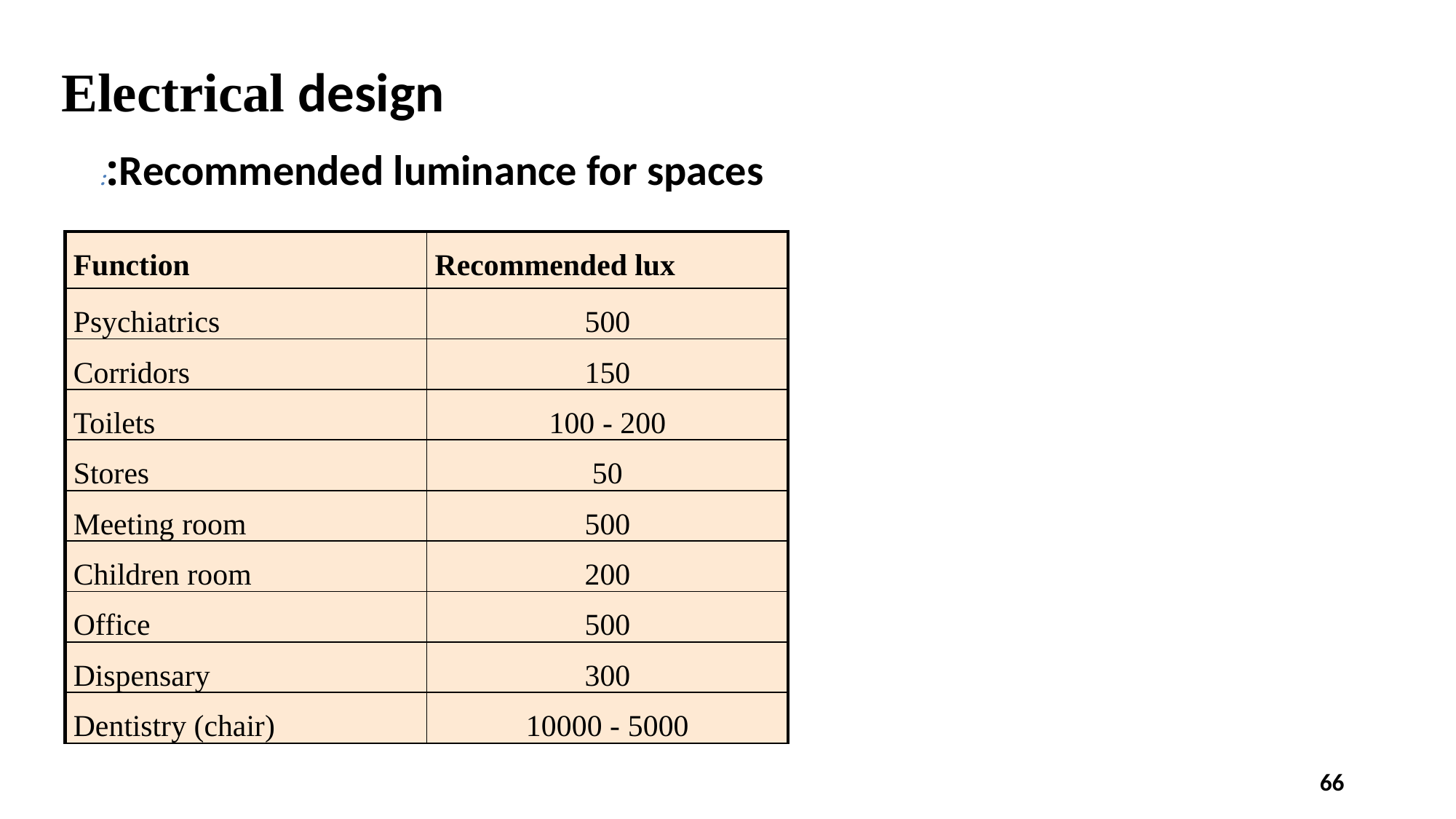

Electrical design
Recommended luminance for spaces::
| Function | Recommended lux |
| --- | --- |
| Psychiatrics | 500 |
| Corridors | 150 |
| Toilets | 100 - 200 |
| Stores | 50 |
| Meeting room | 500 |
| Children room | 200 |
| Office | 500 |
| Dispensary | 300 |
| Dentistry (chair) | 10000 - 5000 |
66